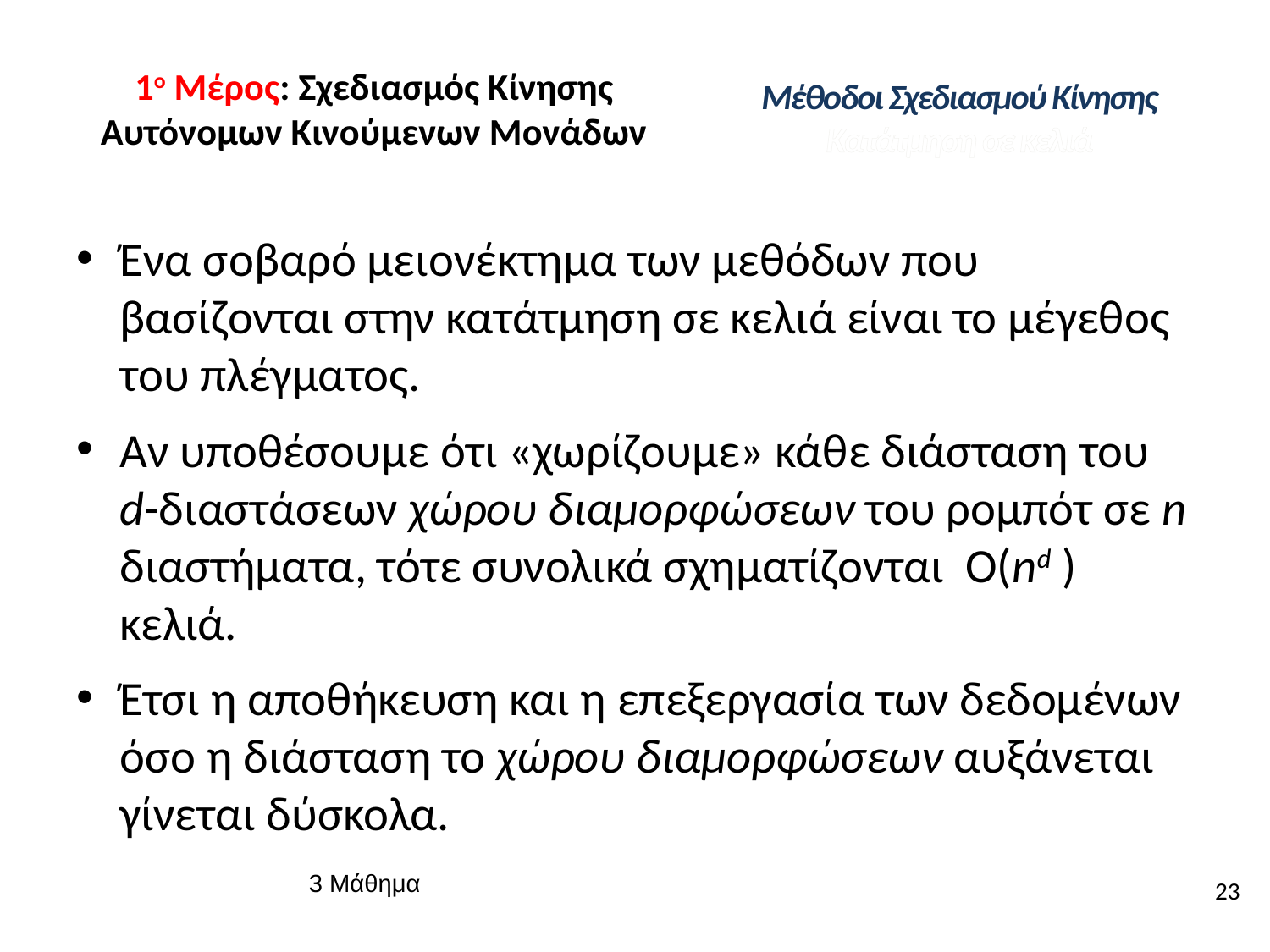

# 1ο Μέρος: Σχεδιασμός Κίνησης Αυτόνομων Κινούμενων Μονάδων
Μέθοδοι Σχεδιασμού Κίνησης
Κατάτμηση σε κελιά
Ένα σοβαρό μειονέκτημα των μεθόδων που βασίζονται στην κατάτμηση σε κελιά είναι το μέγεθος του πλέγματος.
Αν υποθέσουμε ότι «χωρίζουμε» κάθε διάσταση του d-διαστάσεων χώρου διαμορφώσεων του ρομπότ σε n διαστήματα, τότε συνολικά σχηματίζονται  Ο(nd ) κελιά.
Έτσι η αποθήκευση και η επεξεργασία των δεδομένων όσο η διάσταση το χώρου διαμορφώσεων αυξάνεται γίνεται δύσκολα.
23
3 Μάθημα